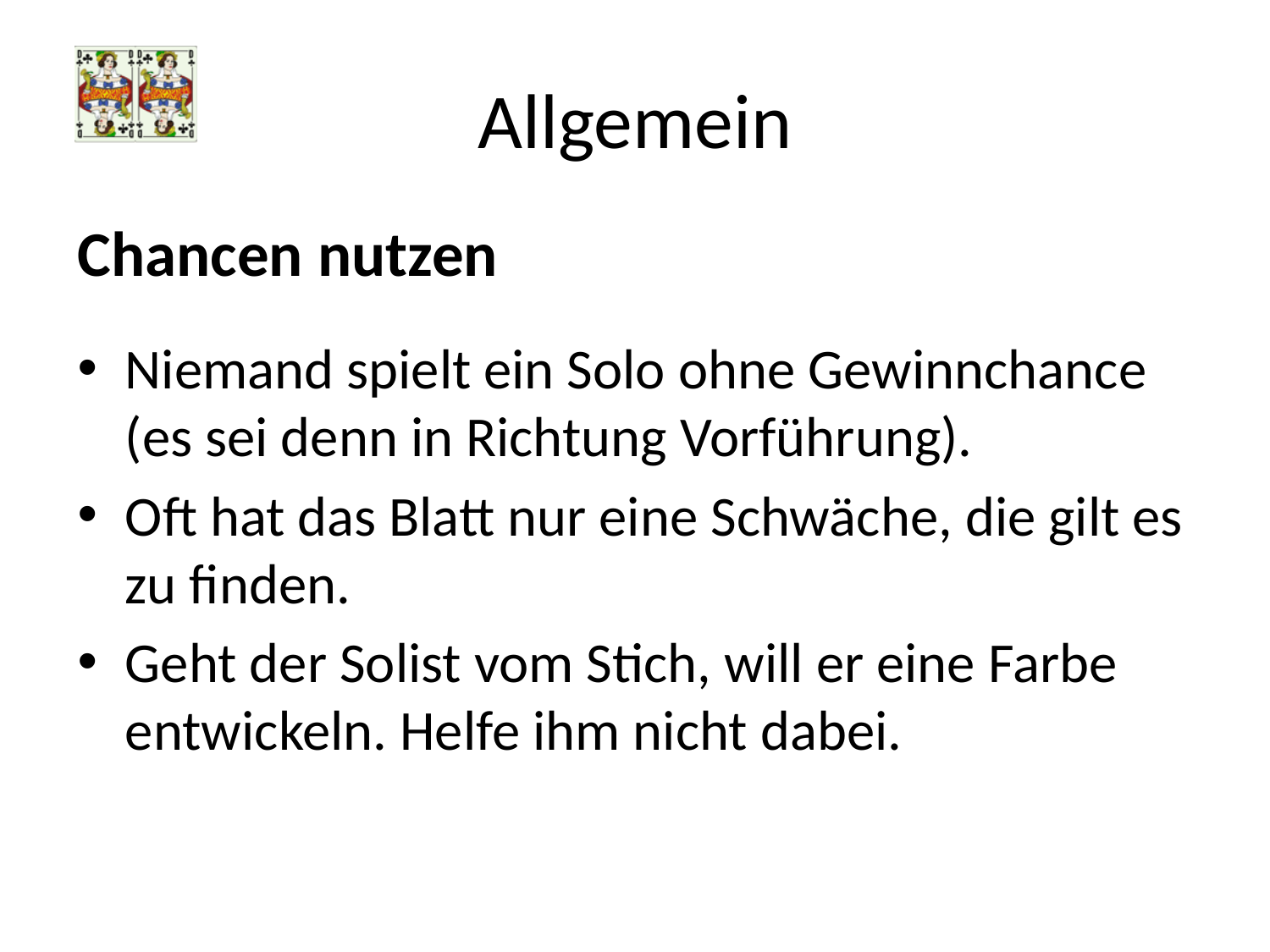

# Allgemein
Chancen nutzen
Niemand spielt ein Solo ohne Gewinnchance (es sei denn in Richtung Vorführung).
Oft hat das Blatt nur eine Schwäche, die gilt es zu finden.
Geht der Solist vom Stich, will er eine Farbe entwickeln. Helfe ihm nicht dabei.